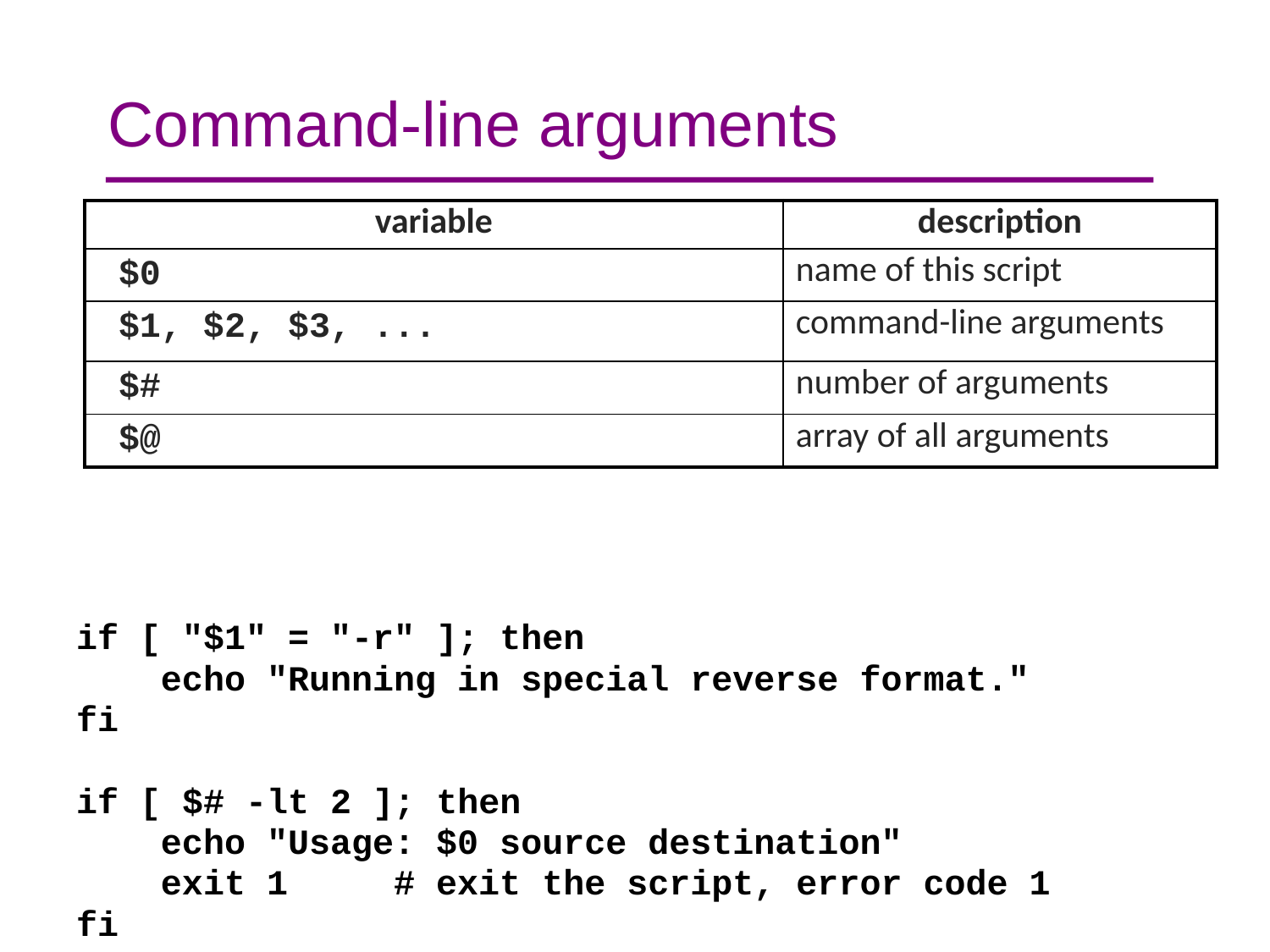

# Command-line arguments

if [ "$1" = "-r" ]; then
    echo "Running in special reverse format."
fi

if [ $# -lt 2 ]; then
    echo "Usage: $0 source destination"
    exit 1     # exit the script, error code 1
fi
| variable | description |
| --- | --- |
| $0 | name of this script |
| $1, $2, $3, ... | command-line arguments |
| $# | number of arguments |
| $@ | array of all arguments |